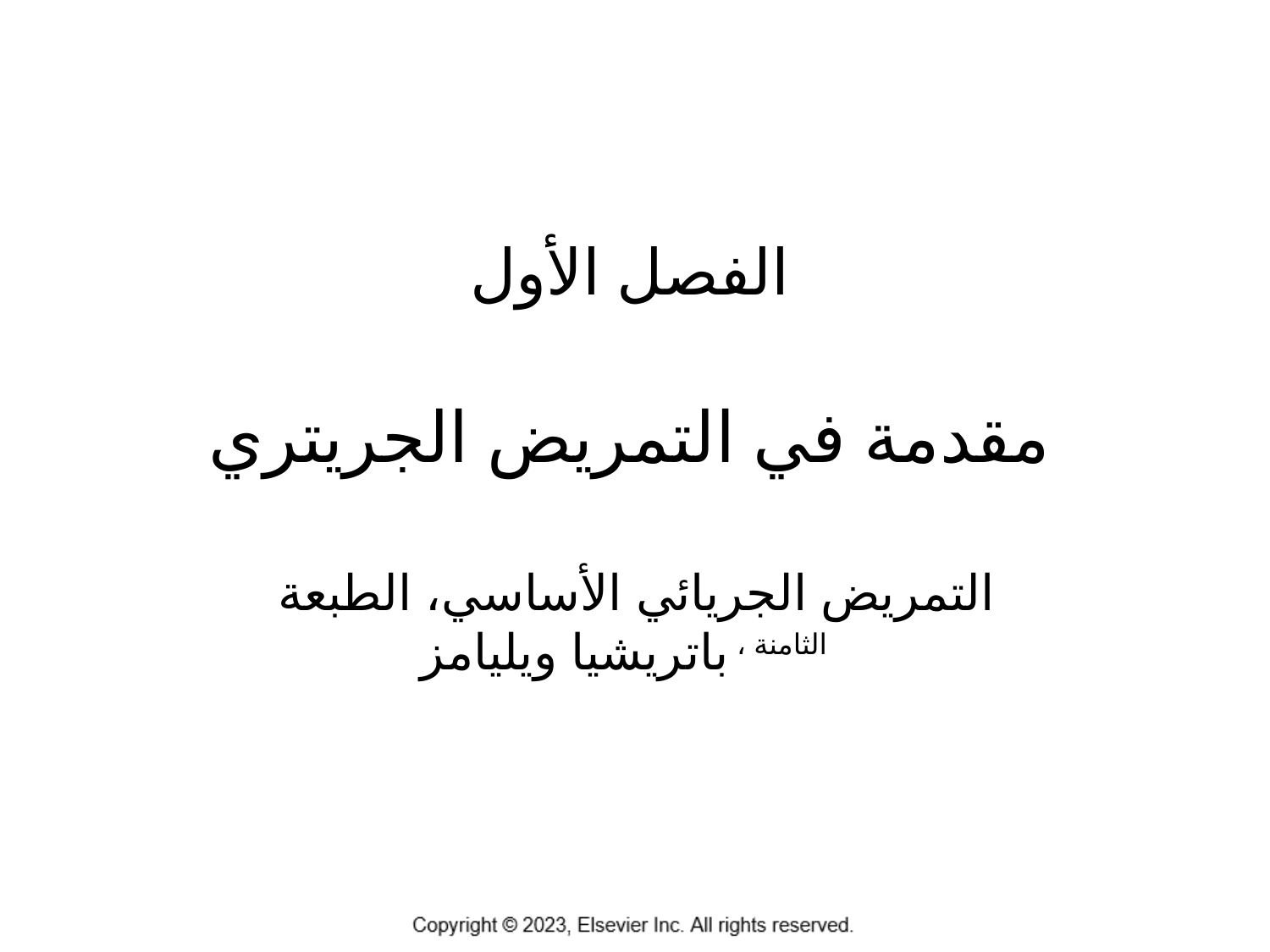

# الفصل الأول مقدمة في التمريض الجريتري التمريض الجريائي الأساسي، الطبعة الثامنة ، باتريشيا ويليامز